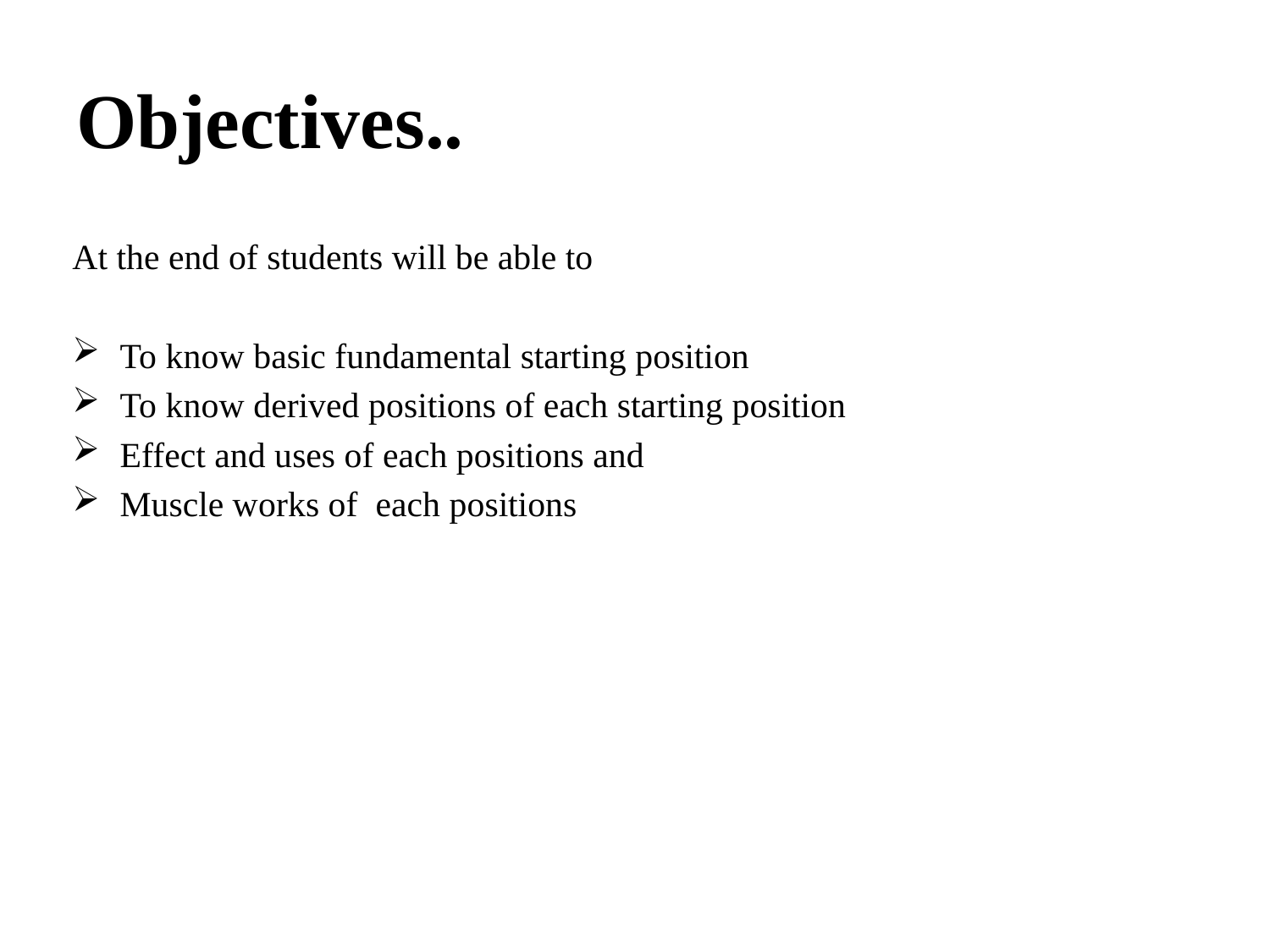

# Objectives..
At the end of students will be able to

To know basic fundamental starting position
To know derived positions of each starting position
Effect and uses of each positions and
Muscle works of  each positions